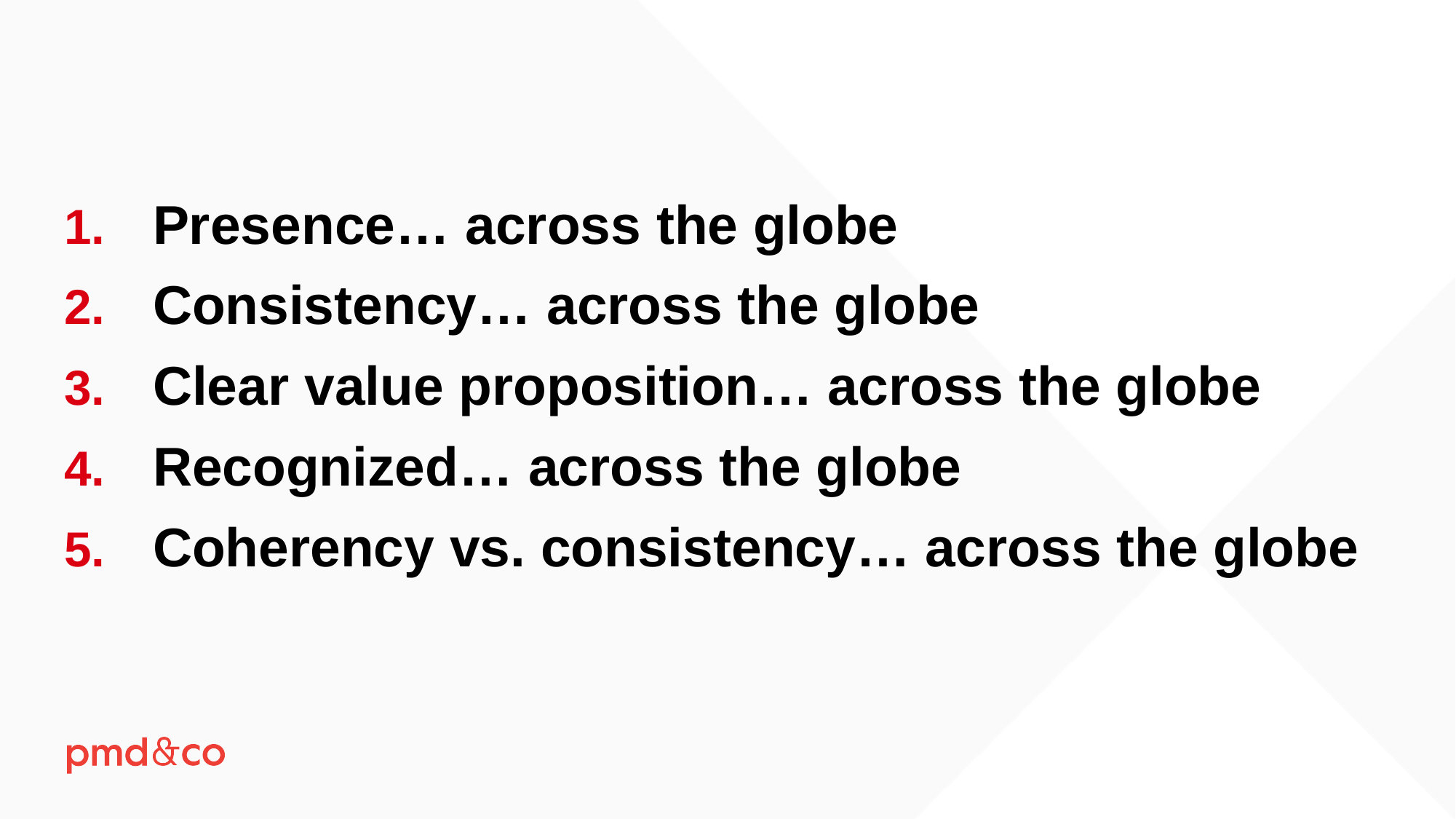

Presence… across the globe
Consistency… across the globe
Clear value proposition… across the globe
Recognized… across the globe
Coherency vs. consistency… across the globe